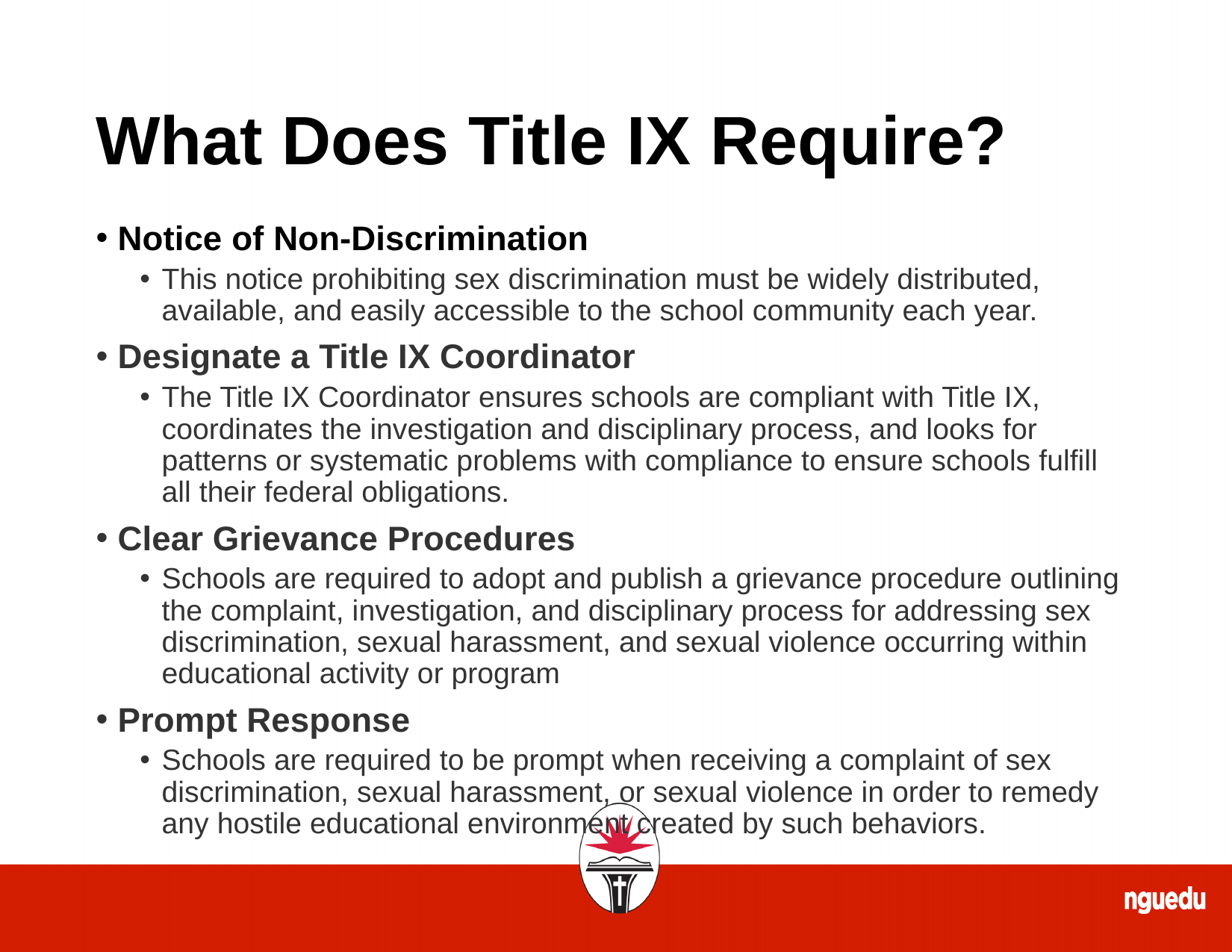

# What Does Title IX Require?
Notice of Non-Discrimination
This notice prohibiting sex discrimination must be widely distributed, available, and easily accessible to the school community each year.
Designate a Title IX Coordinator
The Title IX Coordinator ensures schools are compliant with Title IX, coordinates the investigation and disciplinary process, and looks for patterns or systematic problems with compliance to ensure schools fulfill all their federal obligations.
Clear Grievance Procedures
Schools are required to adopt and publish a grievance procedure outlining the complaint, investigation, and disciplinary process for addressing sex discrimination, sexual harassment, and sexual violence occurring within educational activity or program
Prompt Response
Schools are required to be prompt when receiving a complaint of sex discrimination, sexual harassment, or sexual violence in order to remedy any hostile educational environment created by such behaviors.